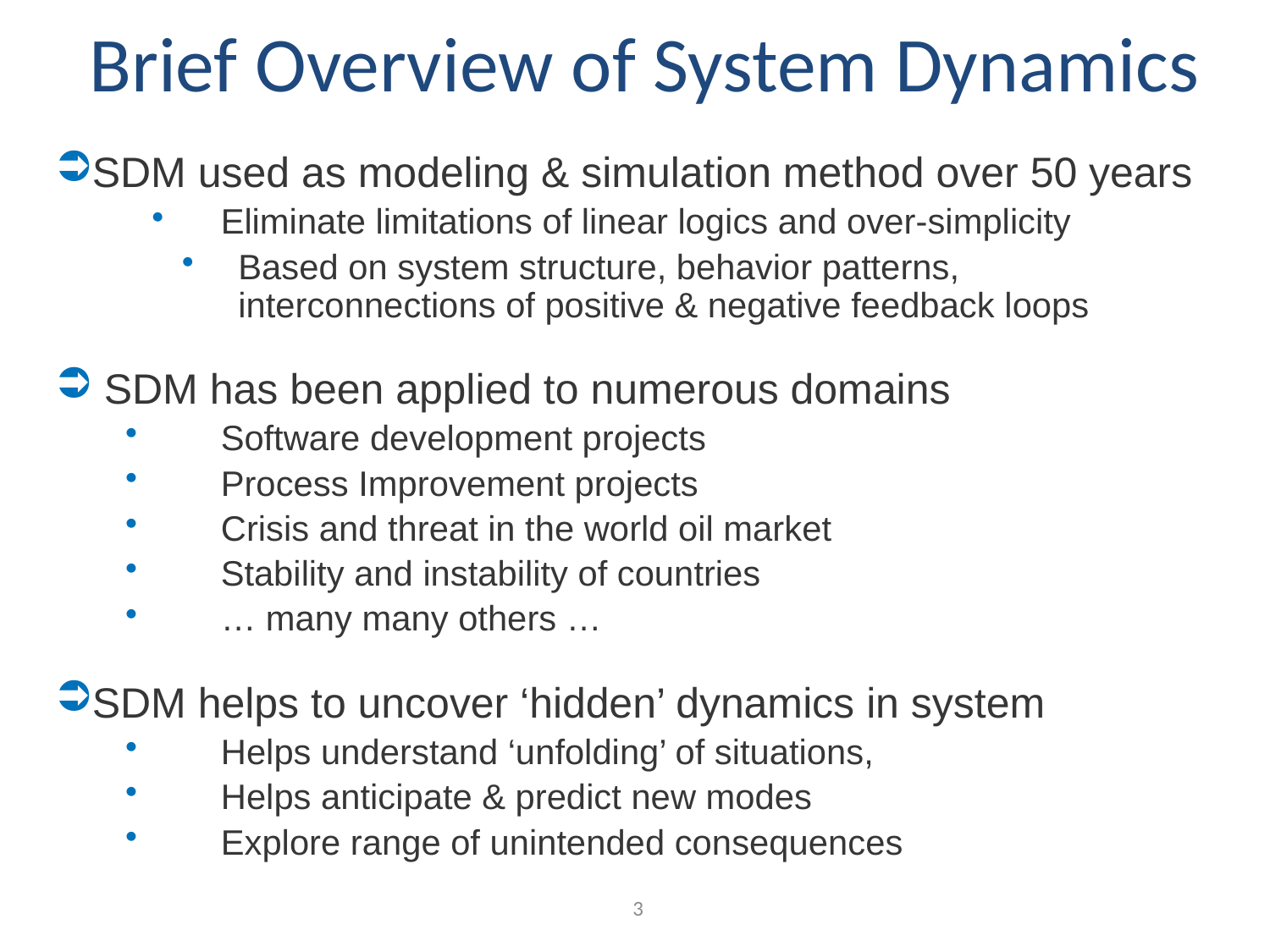

# Brief Overview of System Dynamics
SDM used as modeling & simulation method over 50 years
    Eliminate limitations of linear logics and over-simplicity
Based on system structure, behavior patterns, interconnections of positive & negative feedback loops
 SDM has been applied to numerous domains
    Software development projects
    Process Improvement projects
    Crisis and threat in the world oil market
    Stability and instability of countries
    … many many others …
SDM helps to uncover ‘hidden’ dynamics in system
    Helps understand ‘unfolding’ of situations,
    Helps anticipate & predict new modes
    Explore range of unintended consequences

3